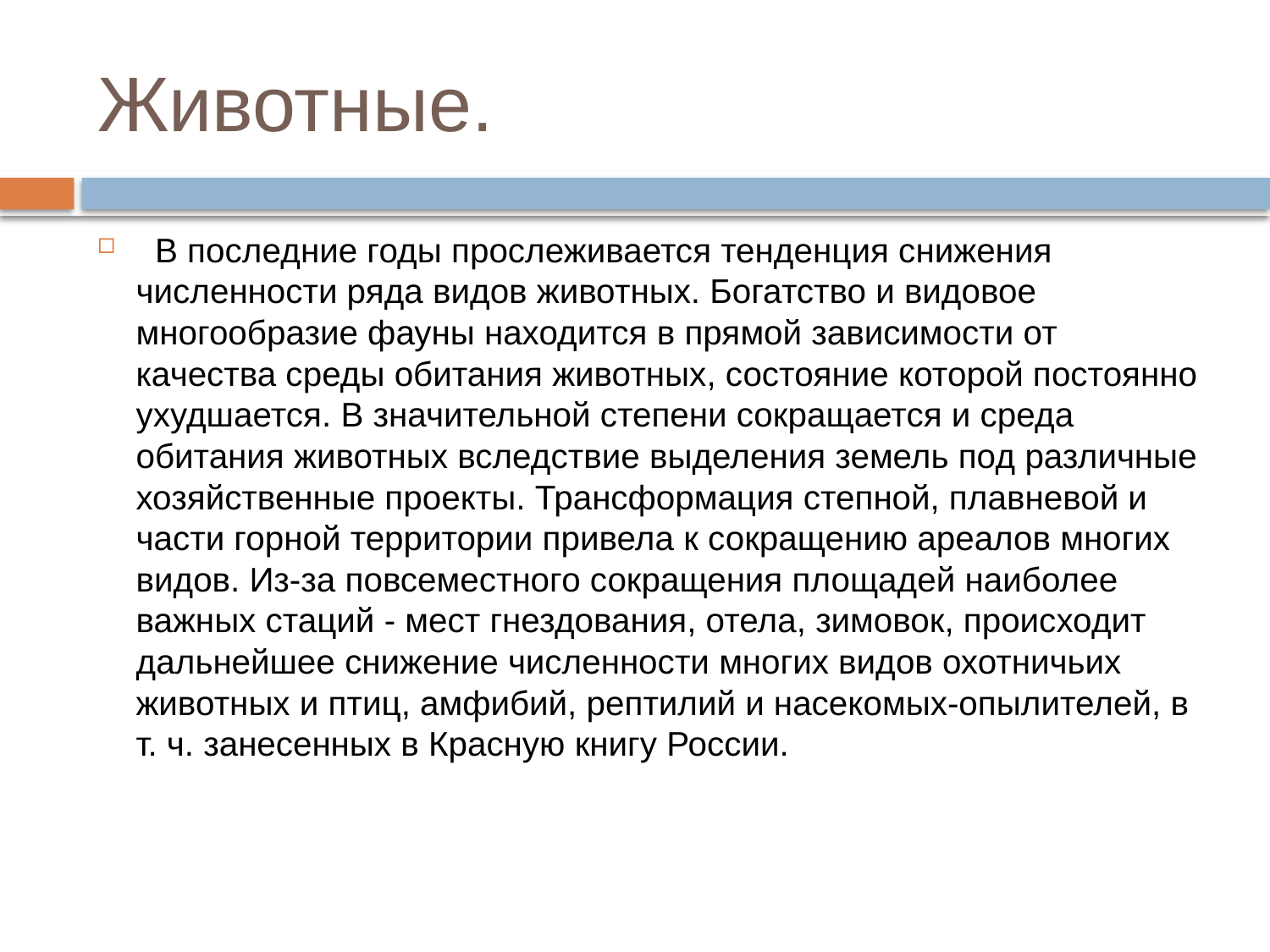

# Животные.
  В последние годы прослеживается тенденция снижения численности ряда видов животных. Богатство и видовое многообразие фауны находится в прямой зависимости от качества среды обитания животных, состояние которой постоянно ухудшается. В значительной степени сокращается и среда обитания животных вследствие выделения земель под различные хозяйственные проекты. Трансформация степной, плавневой и части горной территории привела к сокращению ареалов многих видов. Из-за повсеместного сокращения площадей наиболее важных стаций - мест гнездования, отела, зимовок, происходит дальнейшее снижение численности многих видов охотничьих животных и птиц, амфибий, рептилий и насекомых-опылителей, в т. ч. занесенных в Красную книгу России.